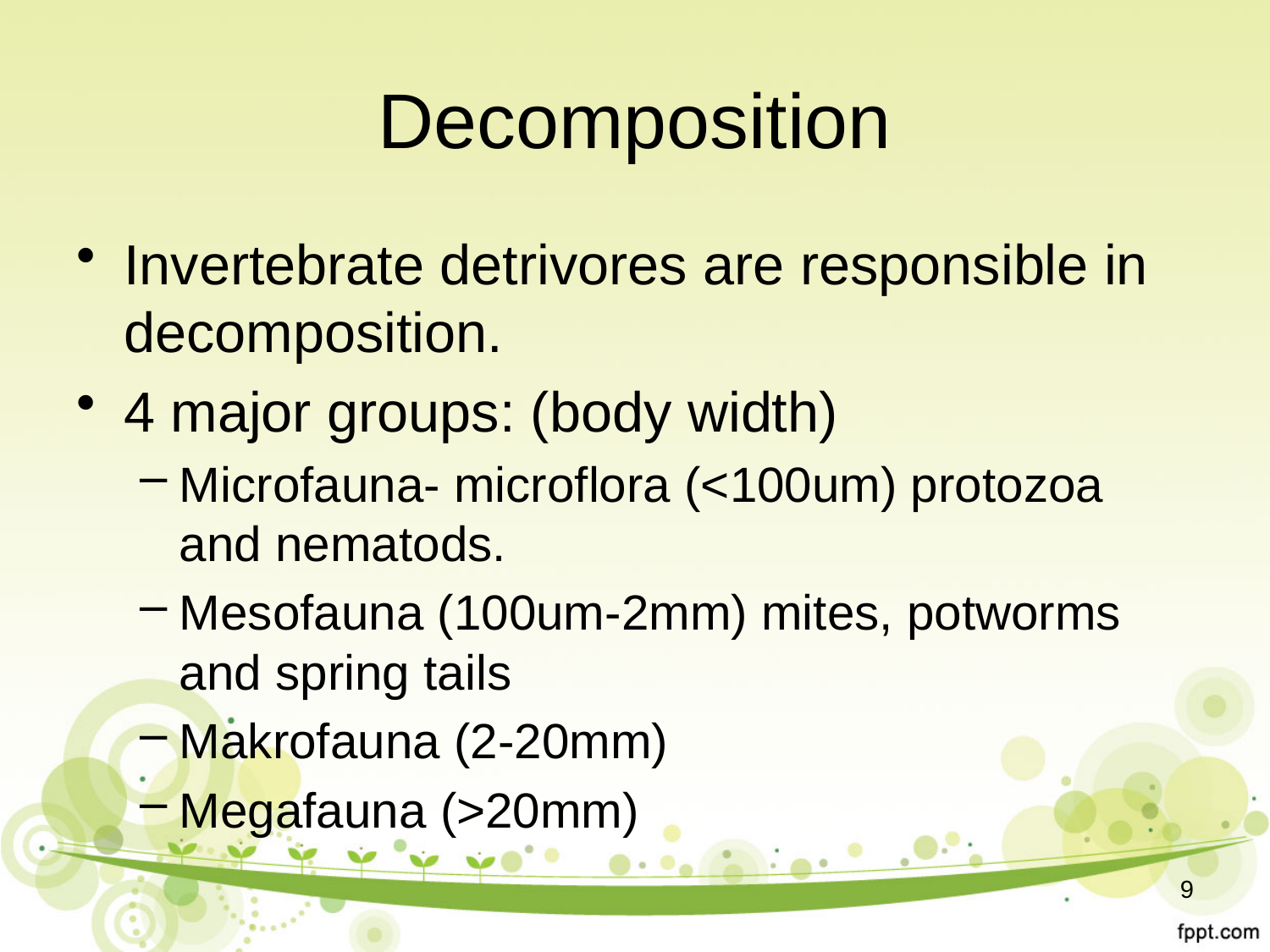

# Decomposition
Invertebrate detrivores are responsible in decomposition.
4 major groups: (body width)
Microfauna- microflora (<100um) protozoa and nematods.
Mesofauna (100um-2mm) mites, potworms and spring tails
Makrofauna (2-20mm)
Megafauna (>20mm)

9